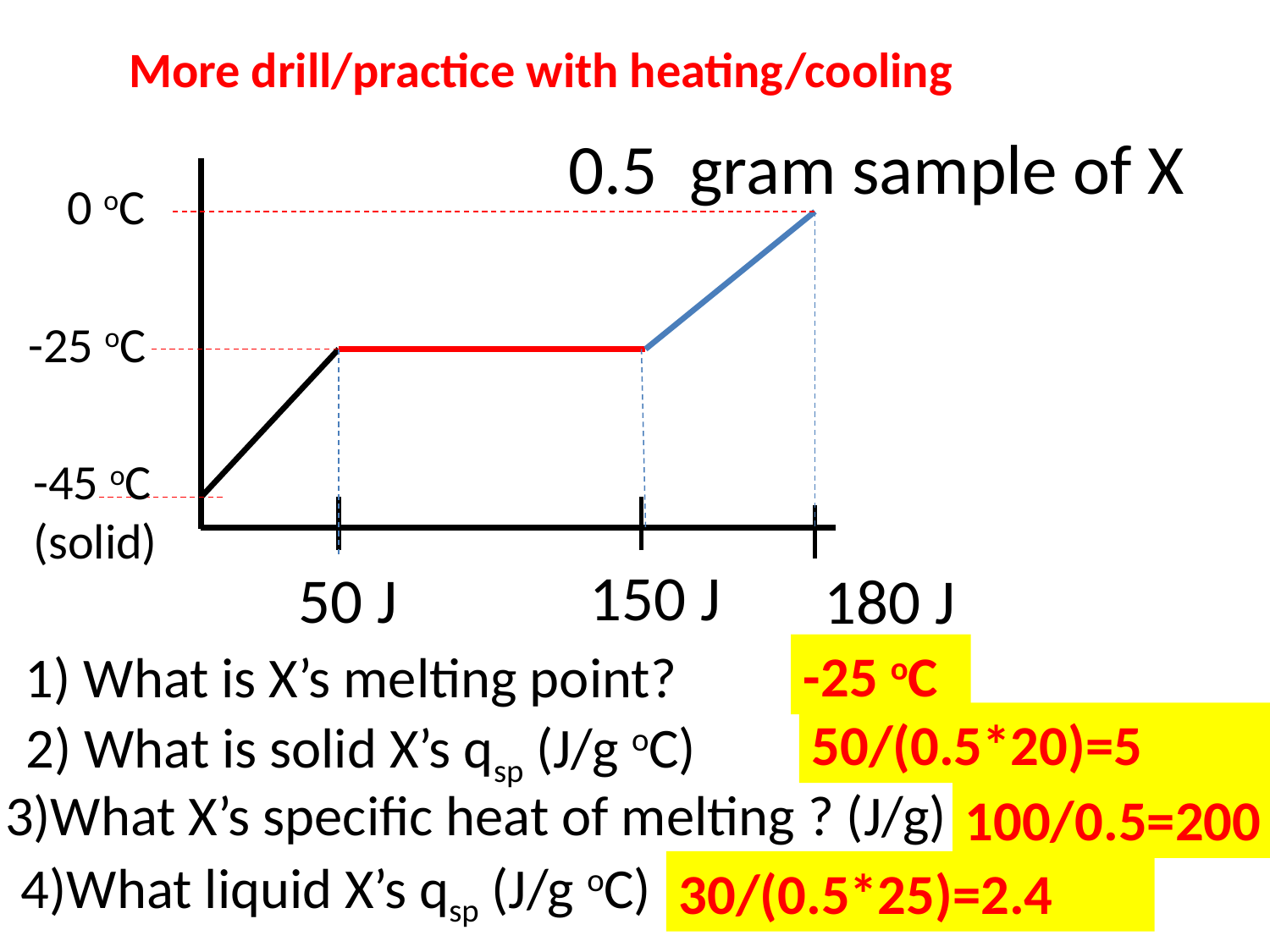

More drill/practice with heating/cooling
0.5  gram sample of X
   0 oC
-25 oC
-45 oC
(solid)
150 J
50 J
180 J
-25 oC
1) What is X’s melting point?
50/(0.5*20)=5
2) What is solid X’s qsp (J/g oC)
3)What X’s specific heat of melting ? (J/g)
100/0.5=200
4)What liquid X’s qsp (J/g oC)
30/(0.5*25)=2.4